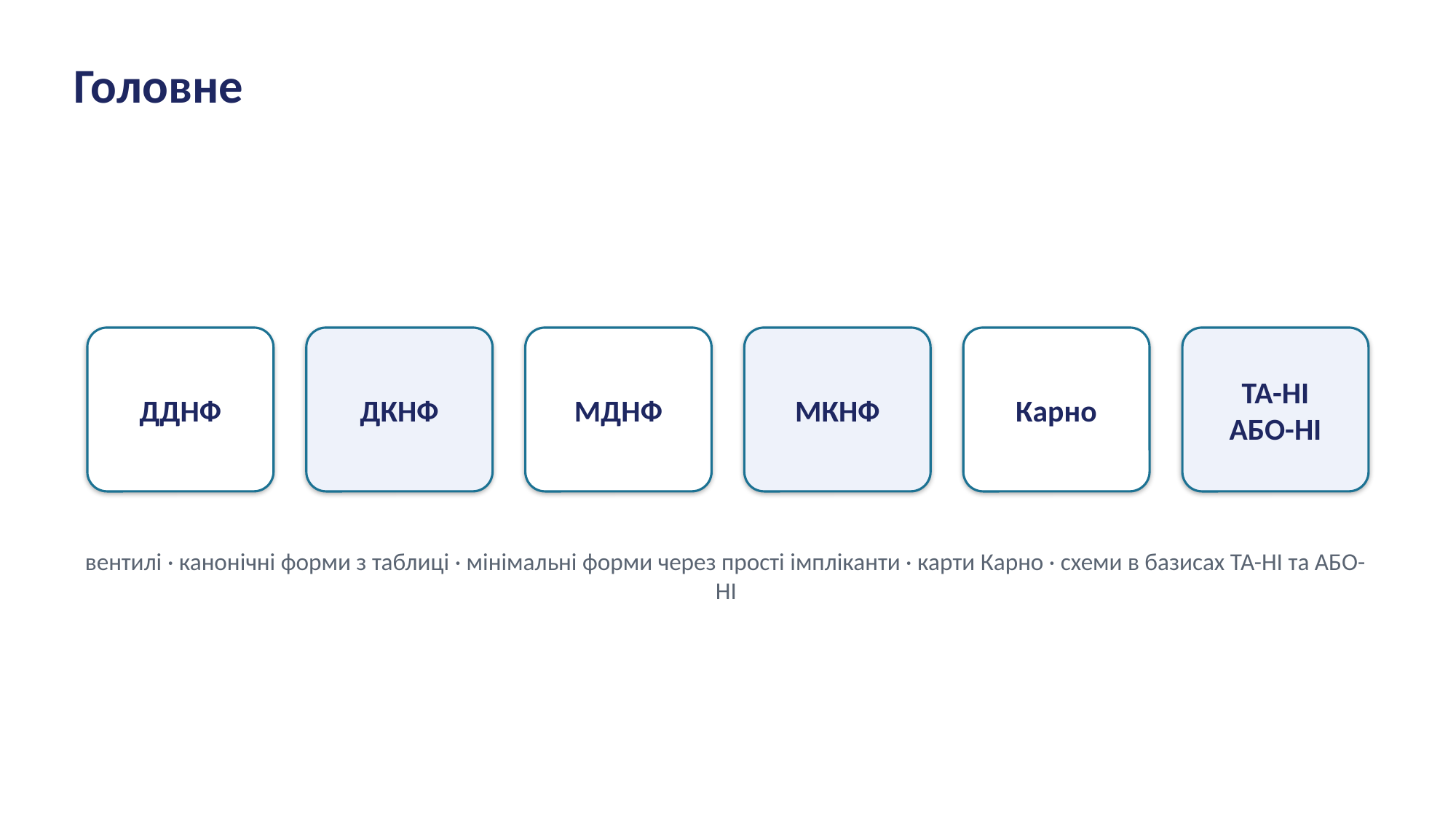

Головне
ДДНФ
ДКНФ
МДНФ
МКНФ
Карно
ТА-НІ
АБО-НІ
вентилі · канонічні форми з таблиці · мінімальні форми через прості імпліканти · карти Карно · схеми в базисах ТА-НІ та АБО-НІ